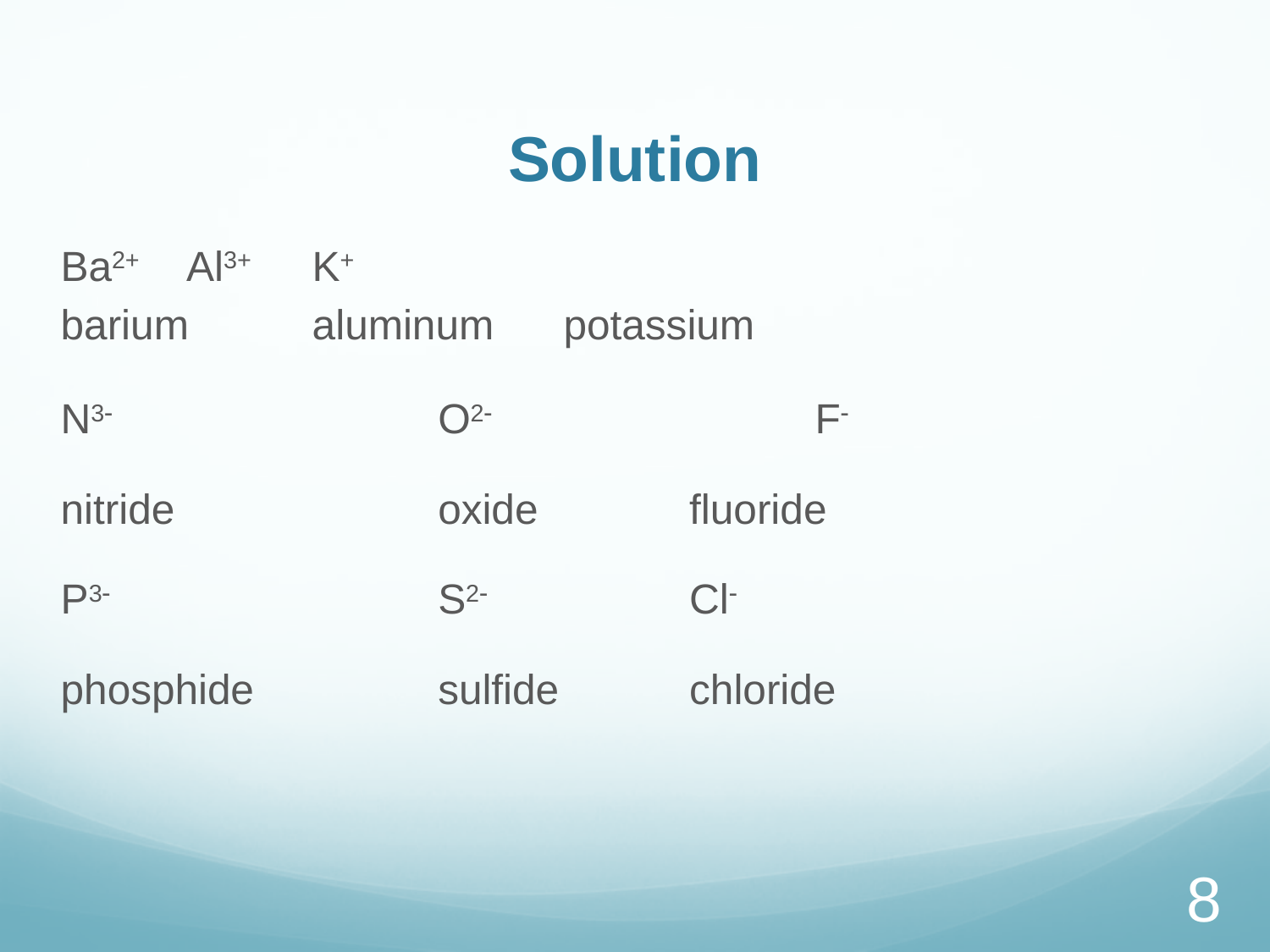

# Solution
		Ba2+			Al3+			K+
		barium 		aluminum 		potassium
		N3−                  	O2−           	   	F−
 		nitride 	   	oxide	      		fluoride
		P3−                  	S2−                	Cl−
   		phosphide       	sulfide         		chloride

8